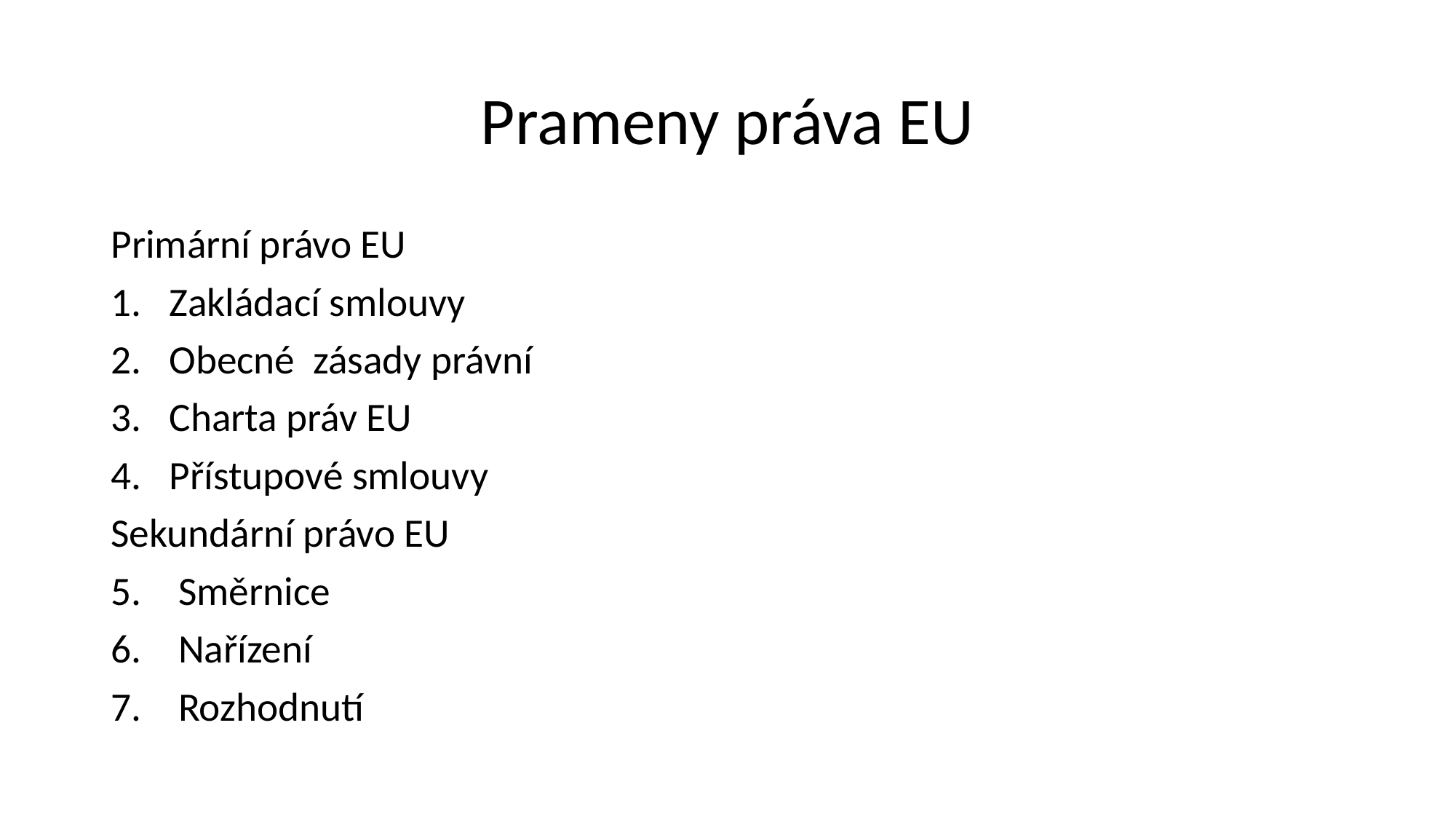

# Prameny práva EU
Primární právo EU
Zakládací smlouvy
Obecné  zásady právní
Charta práv EU
Přístupové smlouvy
Sekundární právo EU
 Směrnice
 Nařízení
 Rozhodnutí